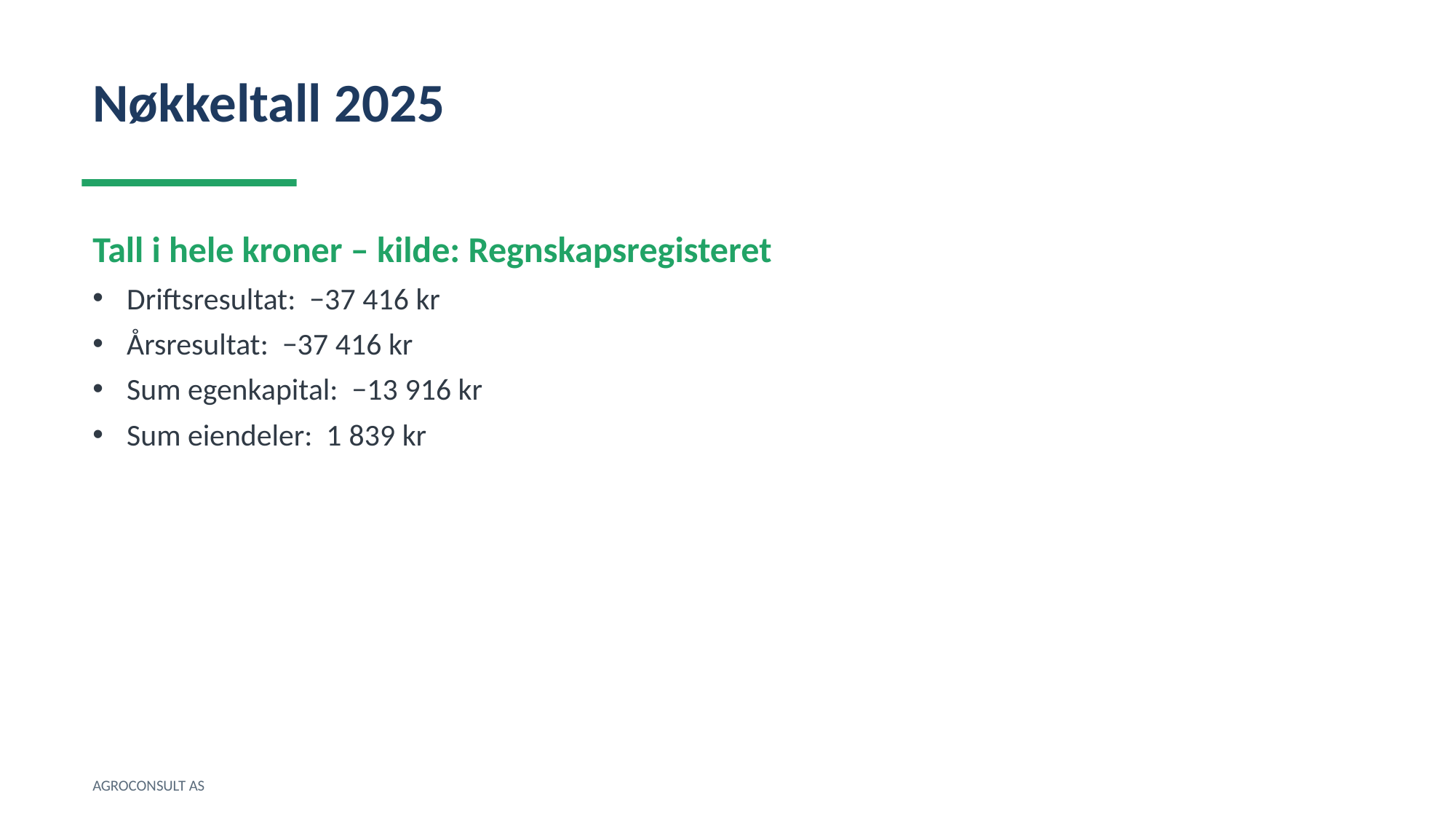

Nøkkeltall 2025

Tall i hele kroner – kilde: Regnskapsregisteret
Driftsresultat:  −37 416 kr
Årsresultat:  −37 416 kr
Sum egenkapital:  −13 916 kr
Sum eiendeler:  1 839 kr
AGROCONSULT AS